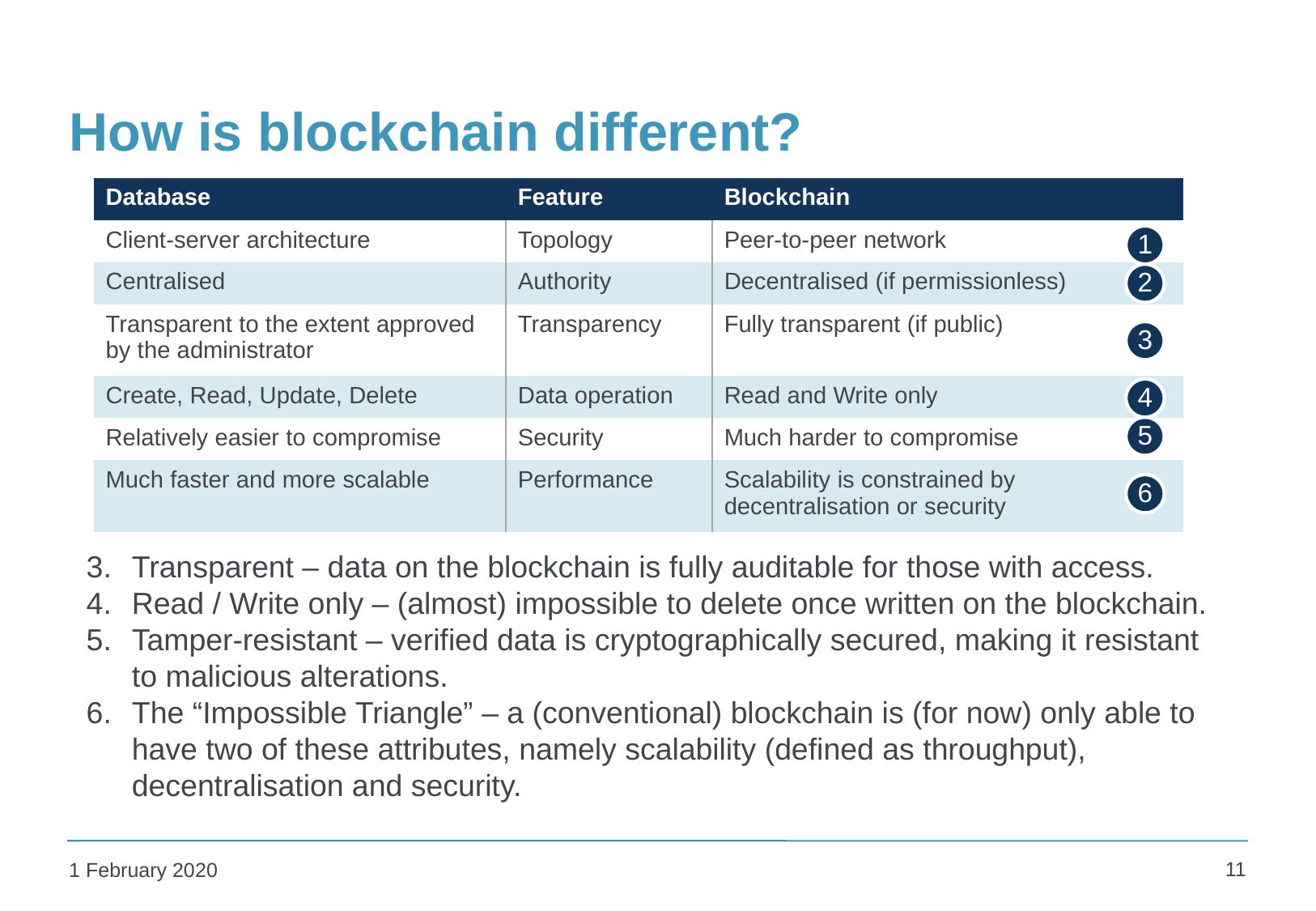

# How is blockchain different?
| Database | Feature | Blockchain |
| --- | --- | --- |
| Client-server architecture | Topology | Peer-to-peer network |
| Centralised | Authority | Decentralised (if permissionless) |
| Transparent to the extent approved by the administrator | Transparency | Fully transparent (if public) |
| Create, Read, Update, Delete | Data operation | Read and Write only |
| Relatively easier to compromise | Security | Much harder to compromise |
| Much faster and more scalable | Performance | Scalability is constrained by decentralisation or security |

1

2

3

4

5

6
Transparent – data on the blockchain is fully auditable for those with access.
Read / Write only – (almost) impossible to delete once written on the blockchain.
Tamper-resistant – verified data is cryptographically secured, making it resistant to malicious alterations.
The “Impossible Triangle” – a (conventional) blockchain is (for now) only able to have two of these attributes, namely scalability (defined as throughput), decentralisation and security.
11
1 February 2020